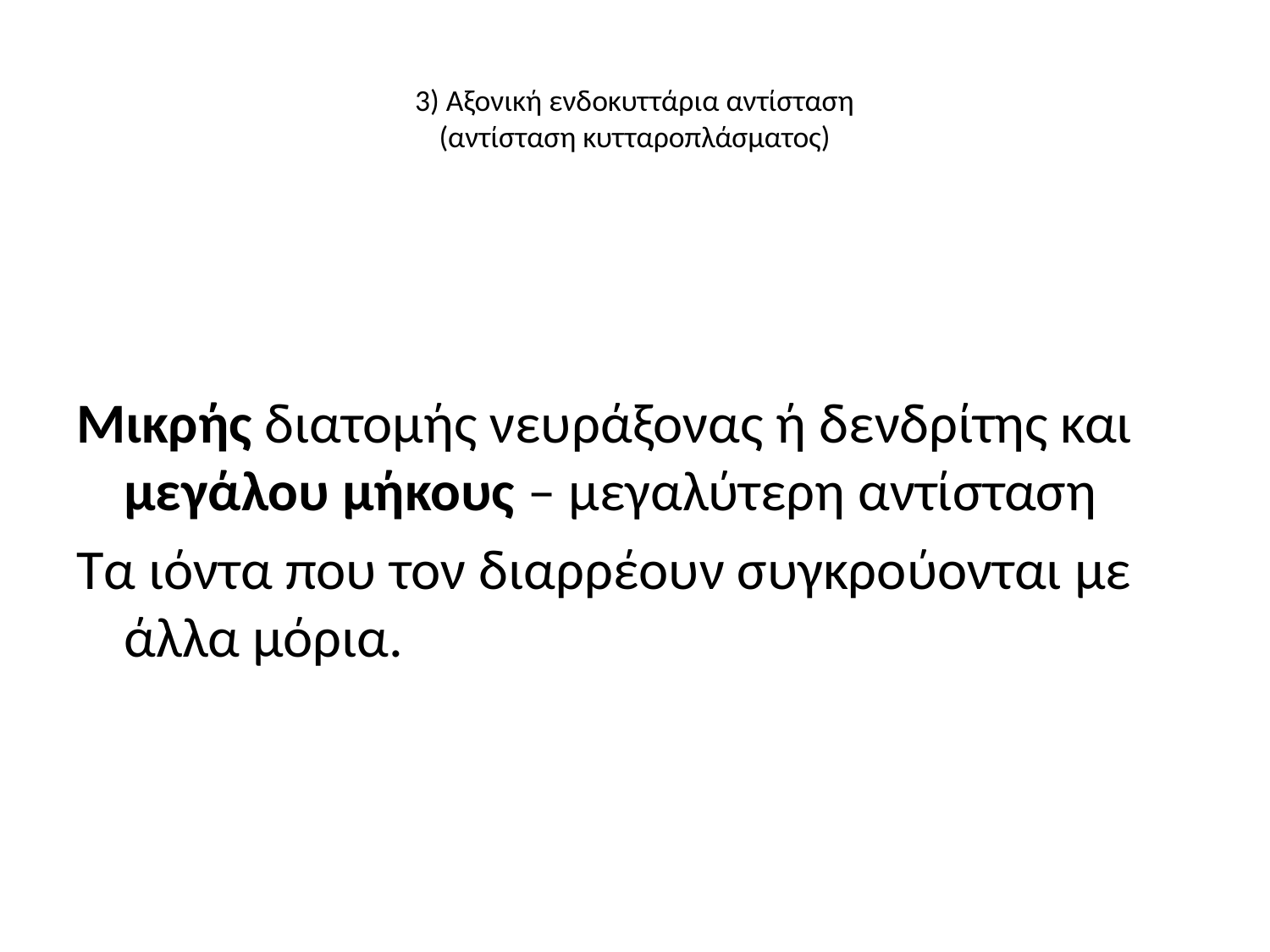

# 3) Αξονική ενδοκυττάρια αντίσταση (αντίσταση κυτταροπλάσματος)

Μικρής διατομής νευράξονας ή δενδρίτης και μεγάλου μήκους – μεγαλύτερη αντίσταση
Τα ιόντα που τον διαρρέουν συγκρούονται με άλλα μόρια.